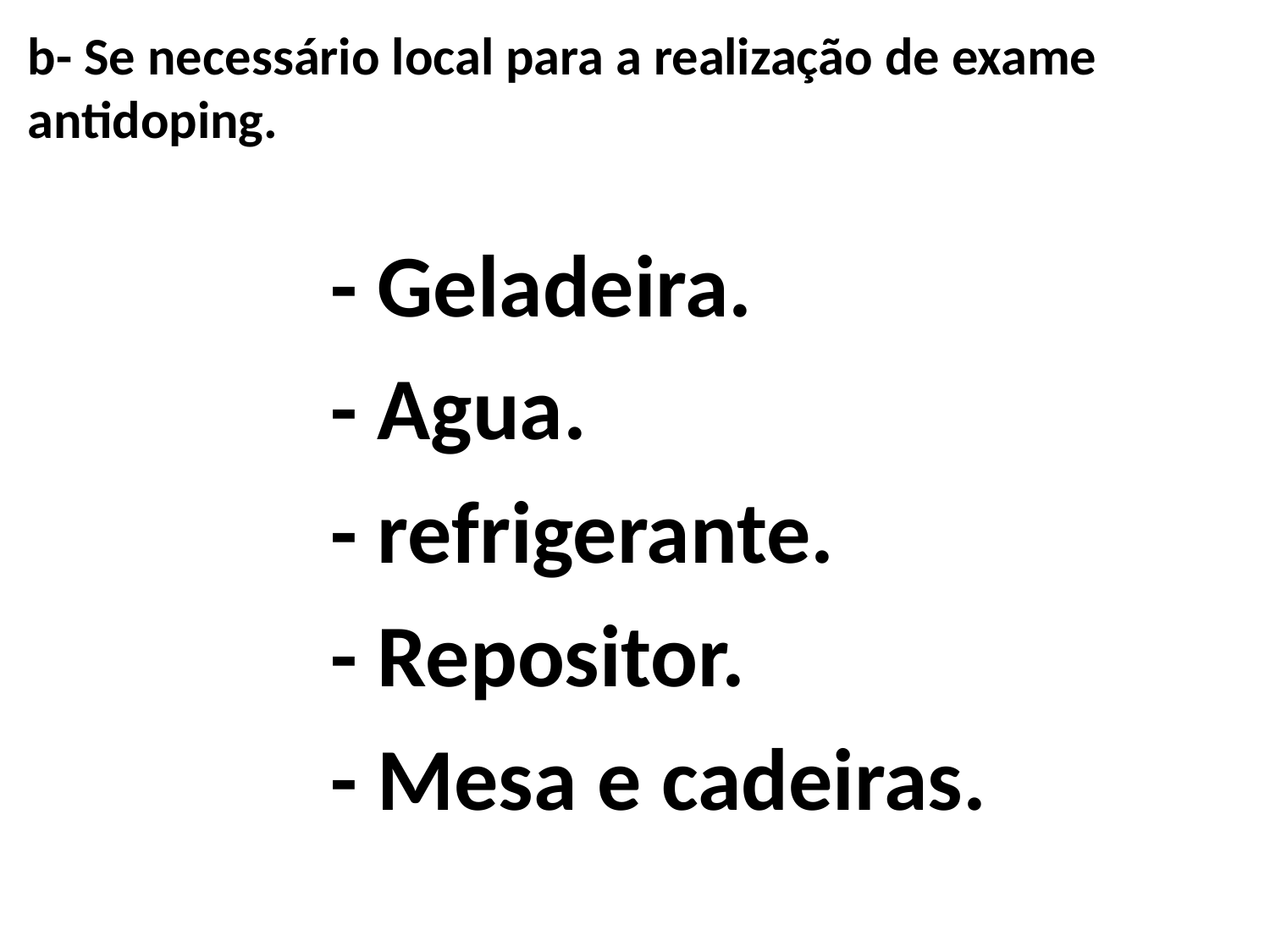

# b- Se necessário local para a realização de exame antidoping.
		- Geladeira.
     		- Agua.
          	- refrigerante.
          	- Repositor.
          	- Mesa e cadeiras.